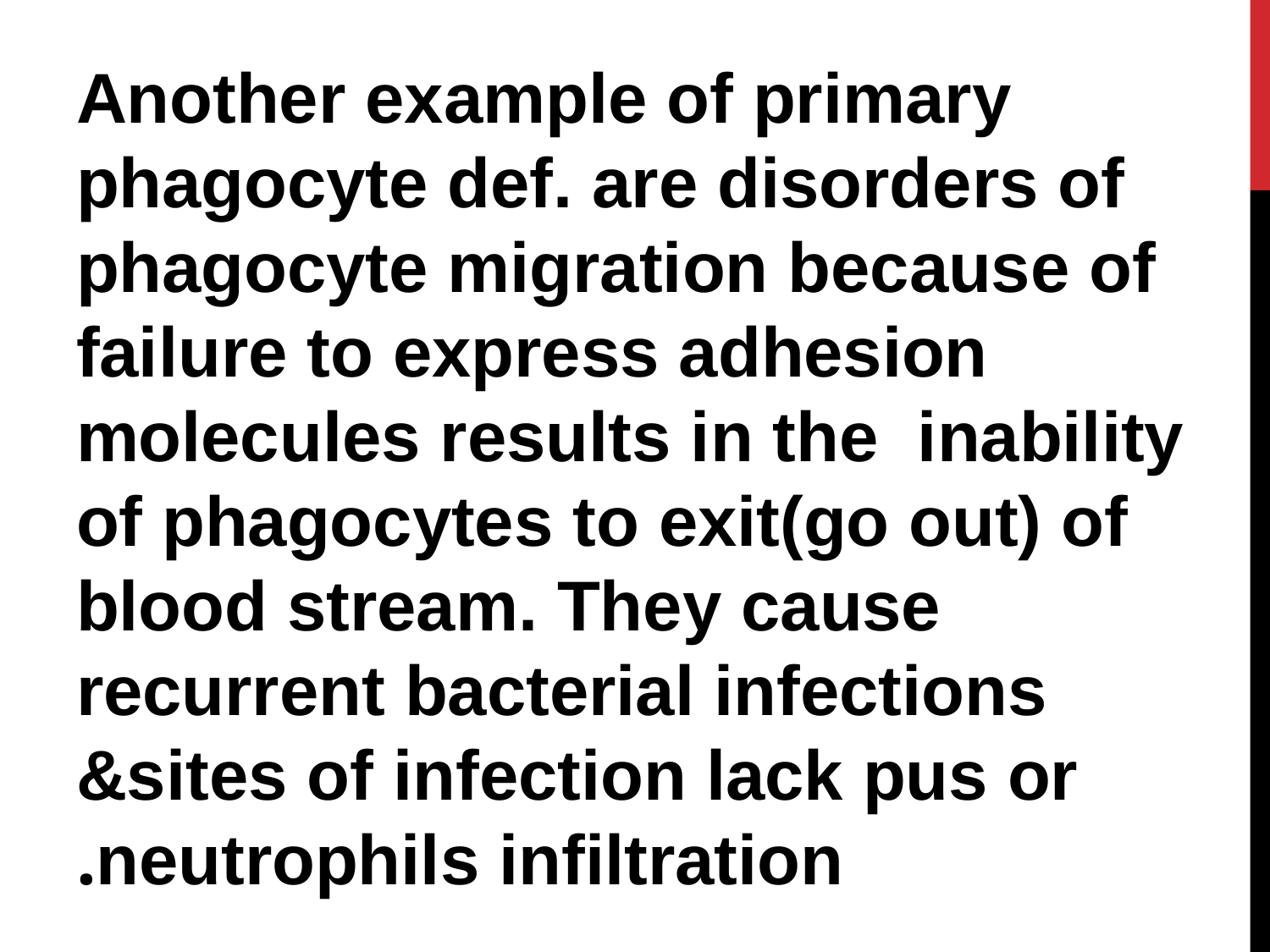

Another example of primary phagocyte def. are disorders of phagocyte migration because of failure to express adhesion molecules results in the  inability of phagocytes to exit(go out) of blood stream. They cause recurrent bacterial infections &sites of infection lack pus or neutrophils infiltration.